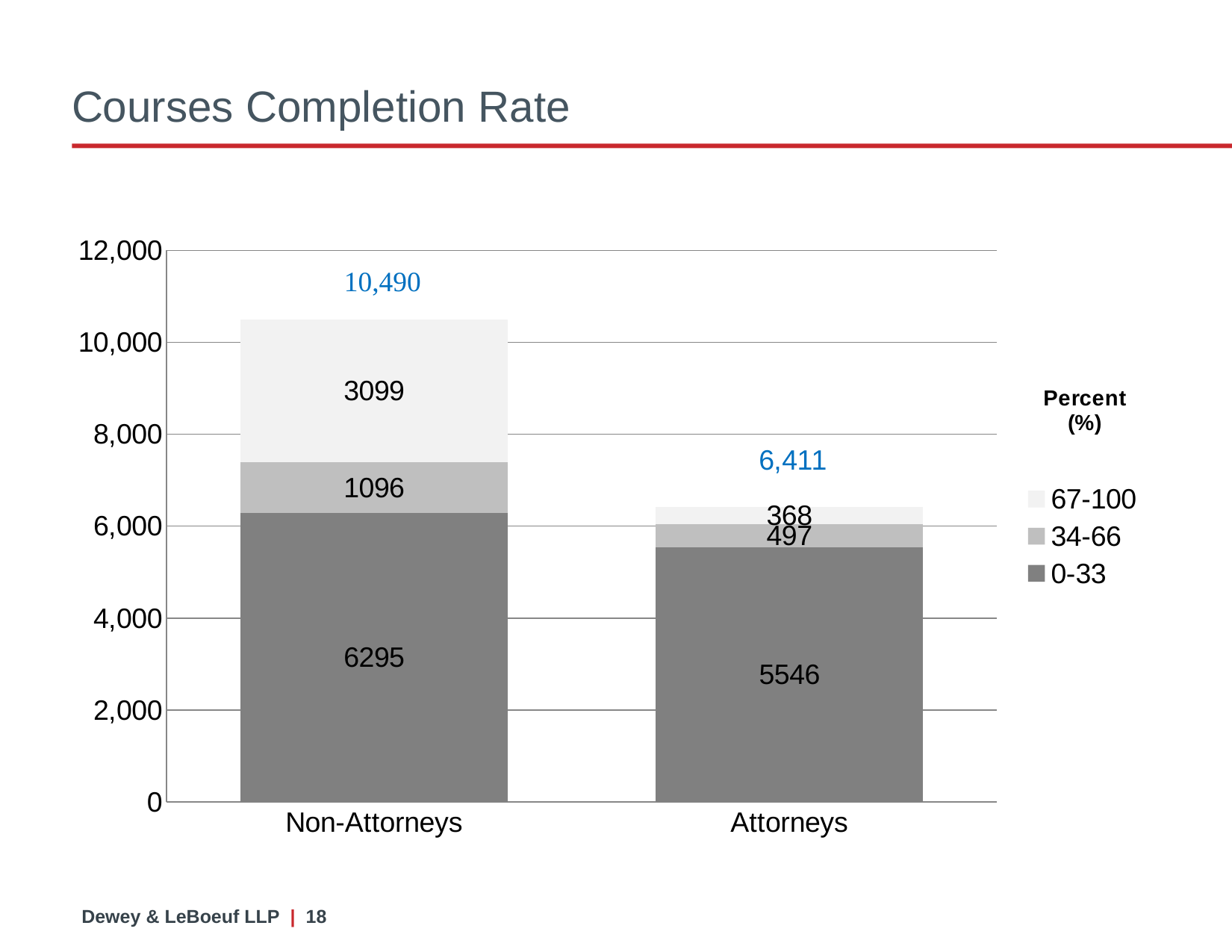

# Courses Completion Rate

### Chart

| Category | 0-33 | 34-66 | 67-100 |
|---|---|---|---|
| Non-Attorneys | 6295.0 | 1096.0 | 3099.0 |
| Attorneys | 5546.0 | 497.0 | 368.0 |